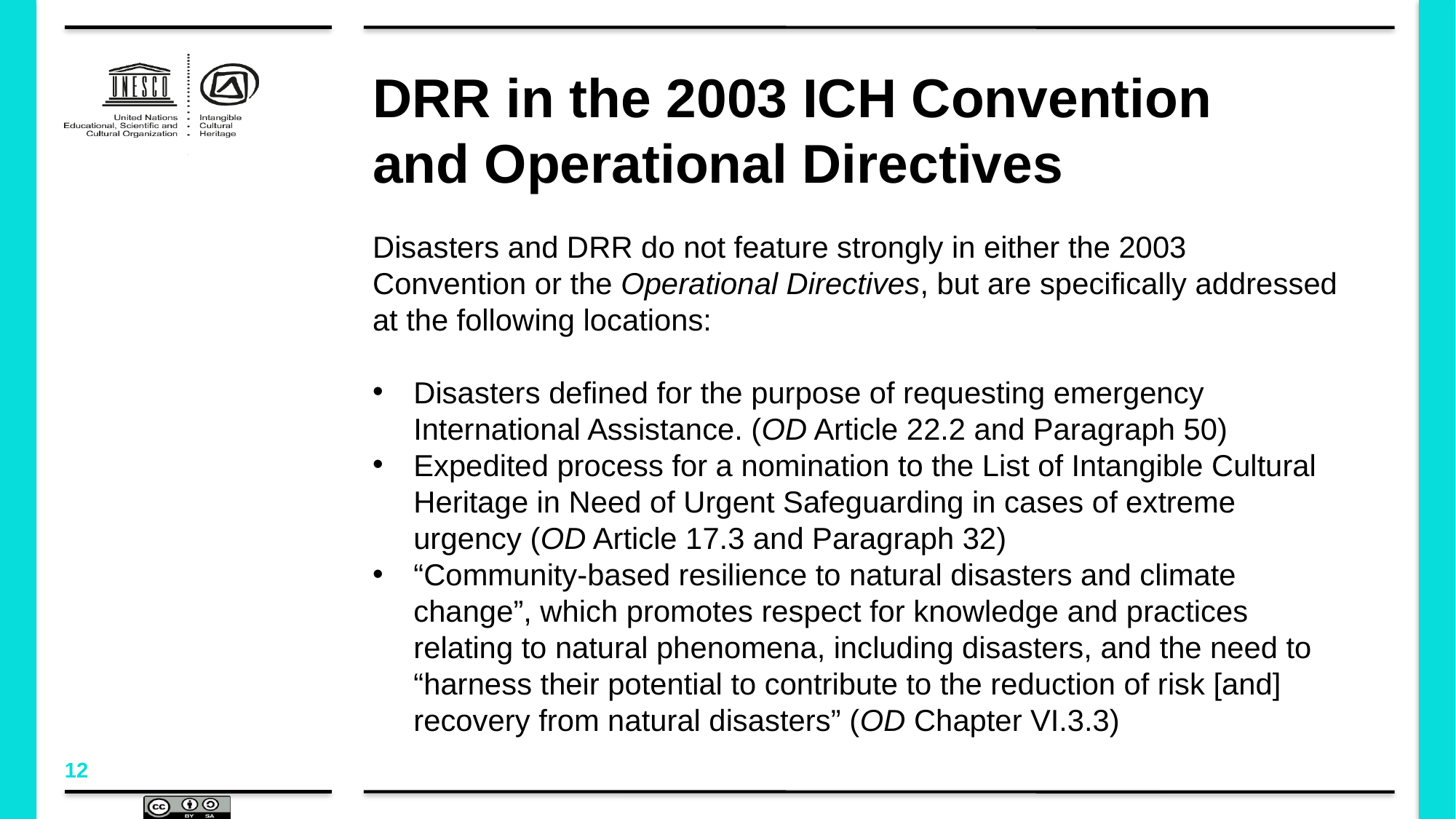

# DRR in the 2003 ICH Convention and Operational Directives
Disasters and DRR do not feature strongly in either the 2003 Convention or the Operational Directives, but are specifically addressed at the following locations:

Disasters defined for the purpose of requesting emergency International Assistance. (OD Article 22.2 and Paragraph 50)
Expedited process for a nomination to the List of Intangible Cultural Heritage in Need of Urgent Safeguarding in cases of extreme urgency (OD Article 17.3 and Paragraph 32)
“Community-based resilience to natural disasters and climate change”, which promotes respect for knowledge and practices relating to natural phenomena, including disasters, and the need to “harness their potential to contribute to the reduction of risk [and] recovery from natural disasters” (OD Chapter VI.3.3)